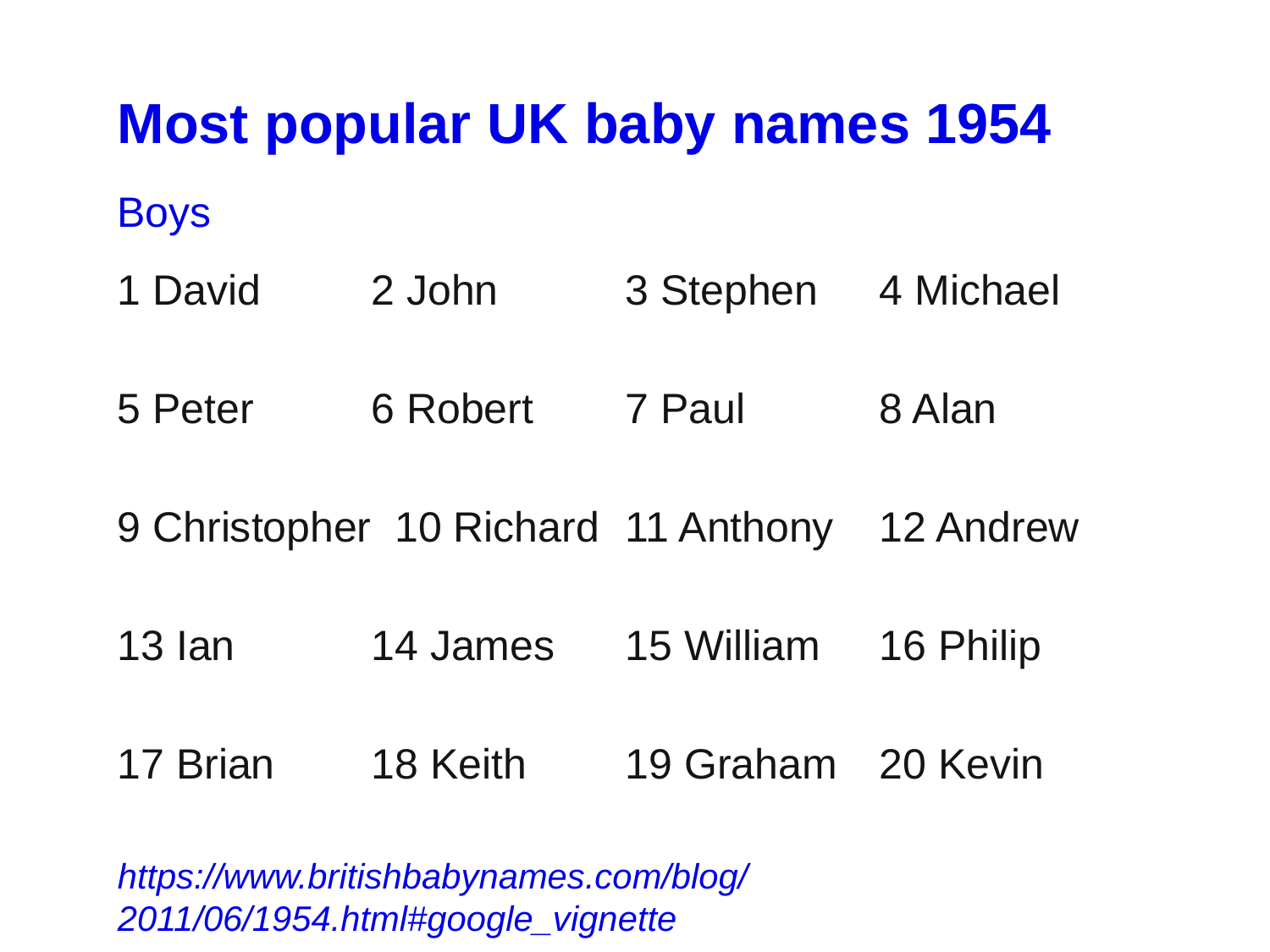

Most popular UK baby names 1954
Boys
1 David    	2 John 	3 Stephen	4 Michael

5 Peter	6 Robert	7 Paul		8 Alan

9 Christopher  10 Richard	11 Anthony	12 Andrew

13 Ian		14 James	15 William	16 Philip

17 Brian	18 Keith	19 Graham	20 Kevin

https://www.britishbabynames.com/blog/2011/06/1954.html#google_vignette